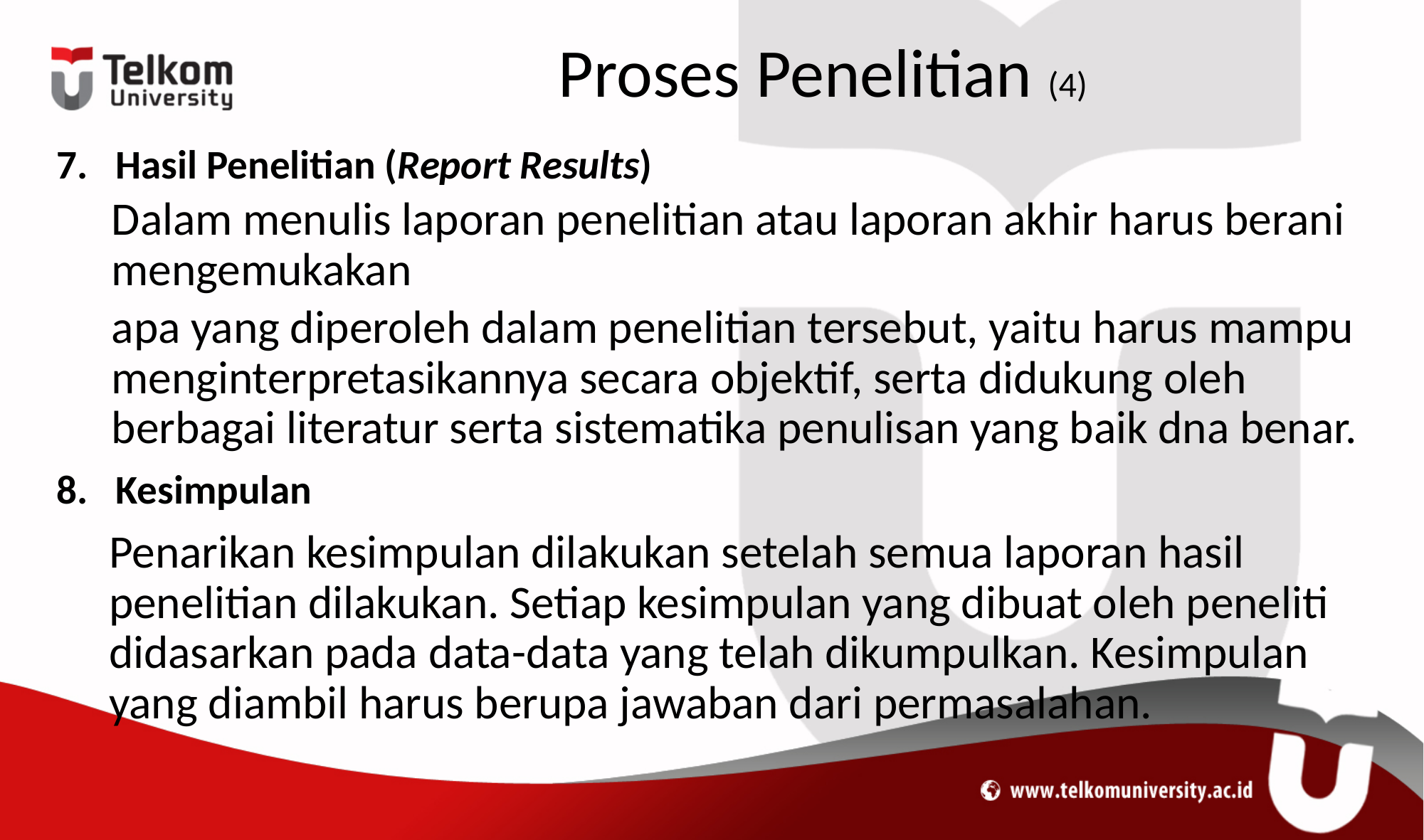

# Proses Penelitian (4)
Hasil Penelitian (Report Results)
Dalam menulis laporan penelitian atau laporan akhir harus berani mengemukakan
apa yang diperoleh dalam penelitian tersebut, yaitu harus mampu menginterpretasikannya secara objektif, serta didukung oleh berbagai literatur serta sistematika penulisan yang baik dna benar.
Kesimpulan
Penarikan kesimpulan dilakukan setelah semua laporan hasil penelitian dilakukan. Setiap kesimpulan yang dibuat oleh peneliti didasarkan pada data-data yang telah dikumpulkan. Kesimpulan yang diambil harus berupa jawaban dari permasalahan.